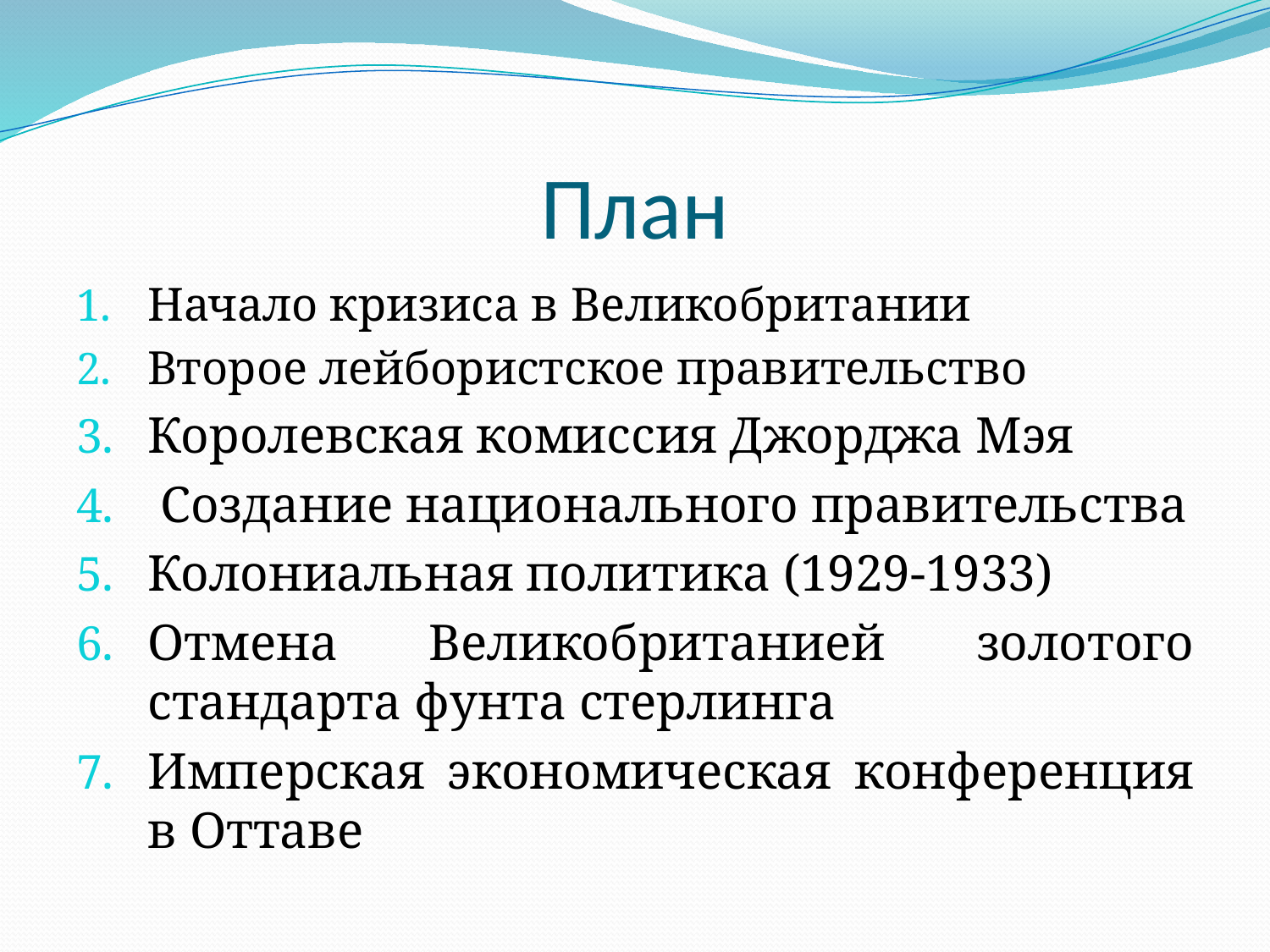

# План
Начало кризиса в Великобритании
Второе лейбористское правительство
Королевская комиссия Джорджа Мэя
 Создание национального правительства
Колониальная политика (1929-1933)
Отмена Великобританией золотого стандарта фунта стерлинга
Имперская экономическая конференция в Оттаве